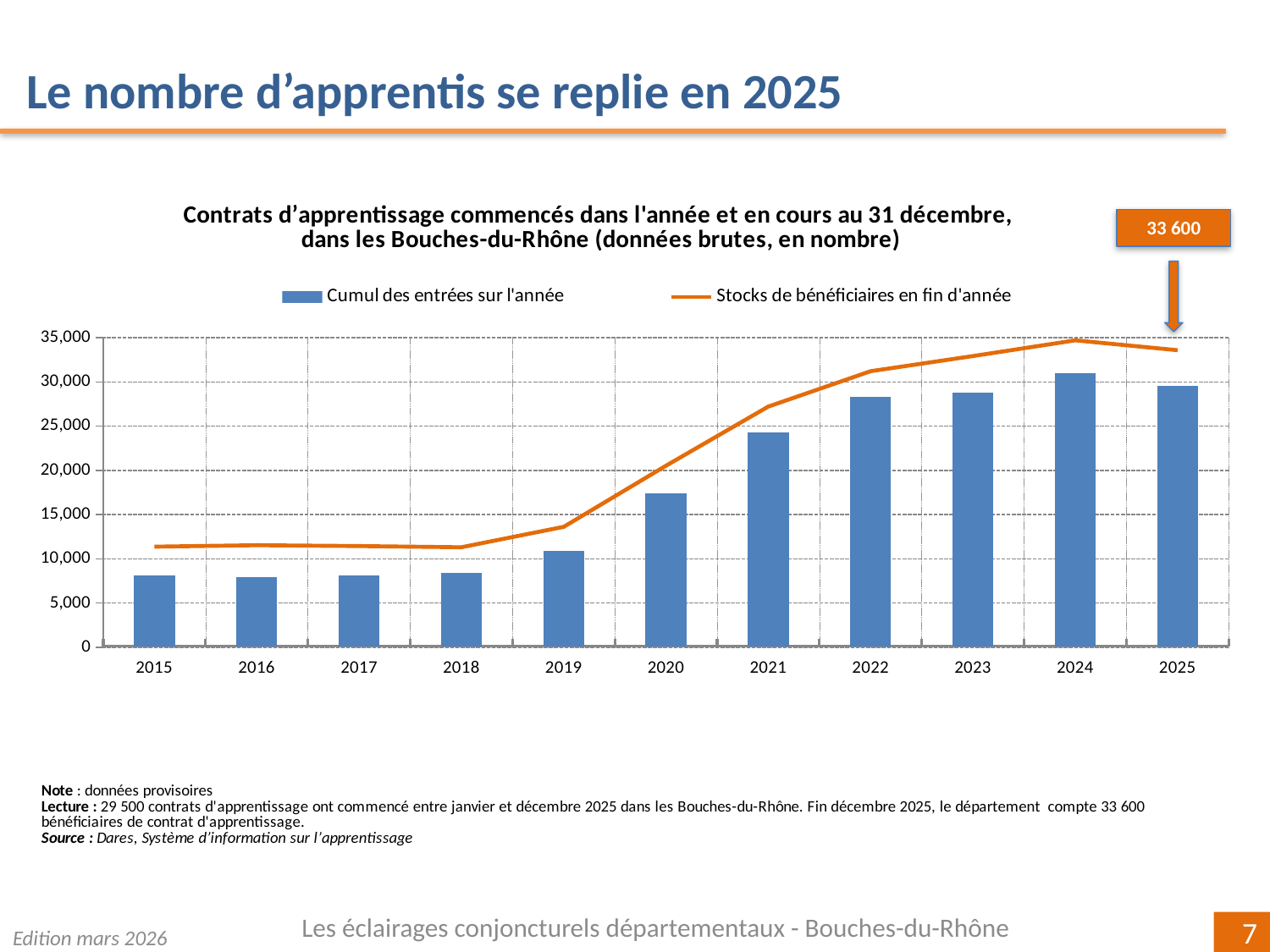

Le nombre d’apprentis se replie en 2025

### Chart: Contrats d’apprentissage commencés dans l'année et en cours au 31 décembre,
dans les Bouches-du-Rhône (données brutes, en nombre)

| Category |  |  |
|---|---|---|
| 2015 | 8095.0 | 11365.0 |
| 2016 | 7907.0 | 11528.0 |
| 2017 | 8158.0 | 11435.0 |
| 2018 | 8416.0 | 11299.0 |
| 2019 | 10877.0 | 13609.0 |
| 2020 | 17421.0 | 20528.0 |
| 2021 | 24260.0 | 27213.0 |
| 2022 | 28321.0 | 31214.0 |
| 2023 | 28795.0 | 32926.0 |
| 2024 | 31012.0 | 34703.0 |
| 2025 | 29522.0 | 33582.0 |
33 600

Les éclairages conjoncturels départementaux - Bouches-du-Rhône
Edition mars 2026
7